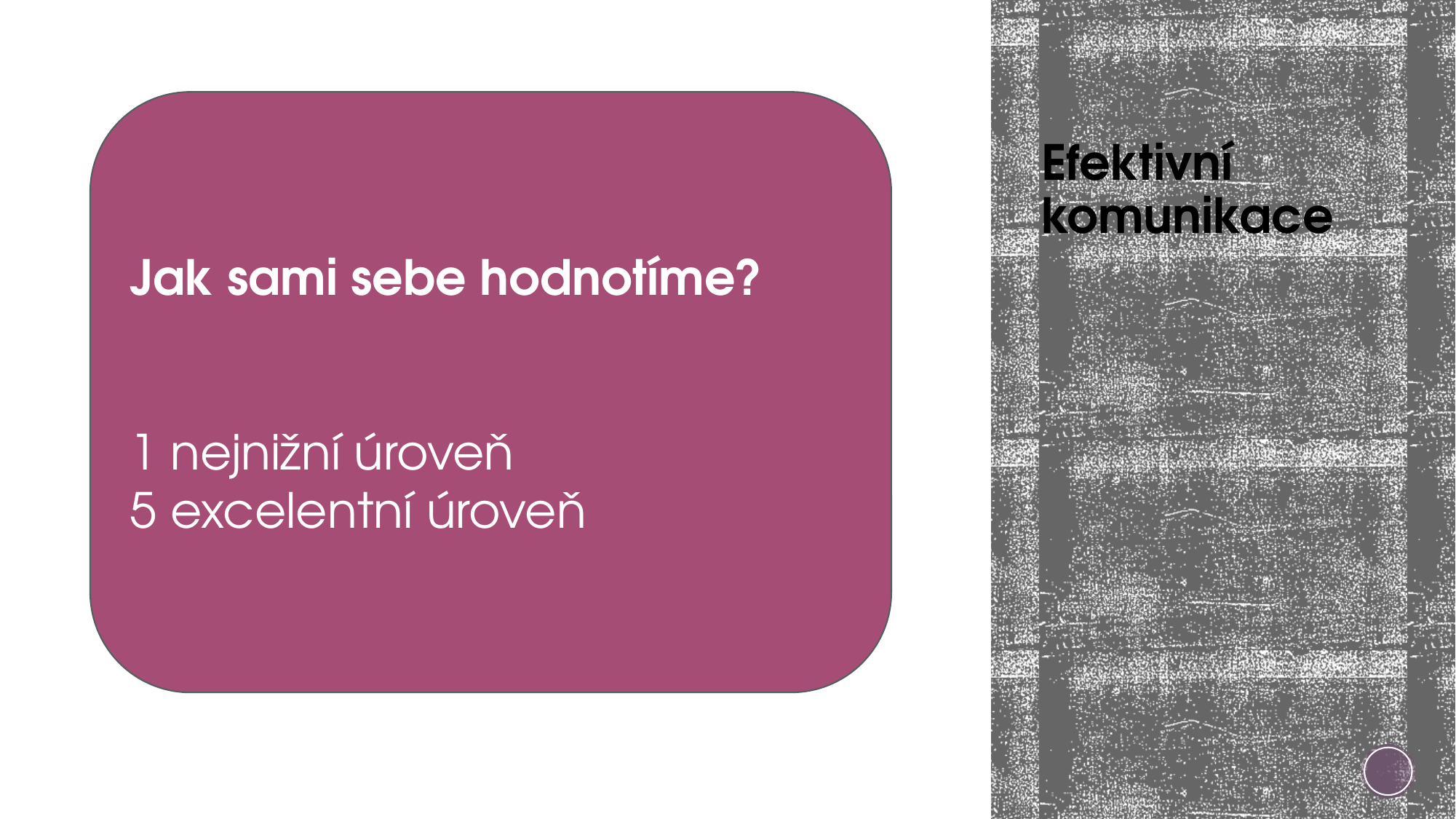

# Efektivní komunikace
Jak sami sebe hodnotíme?

1 nejnižní úroveň
5 excelentní úroveň